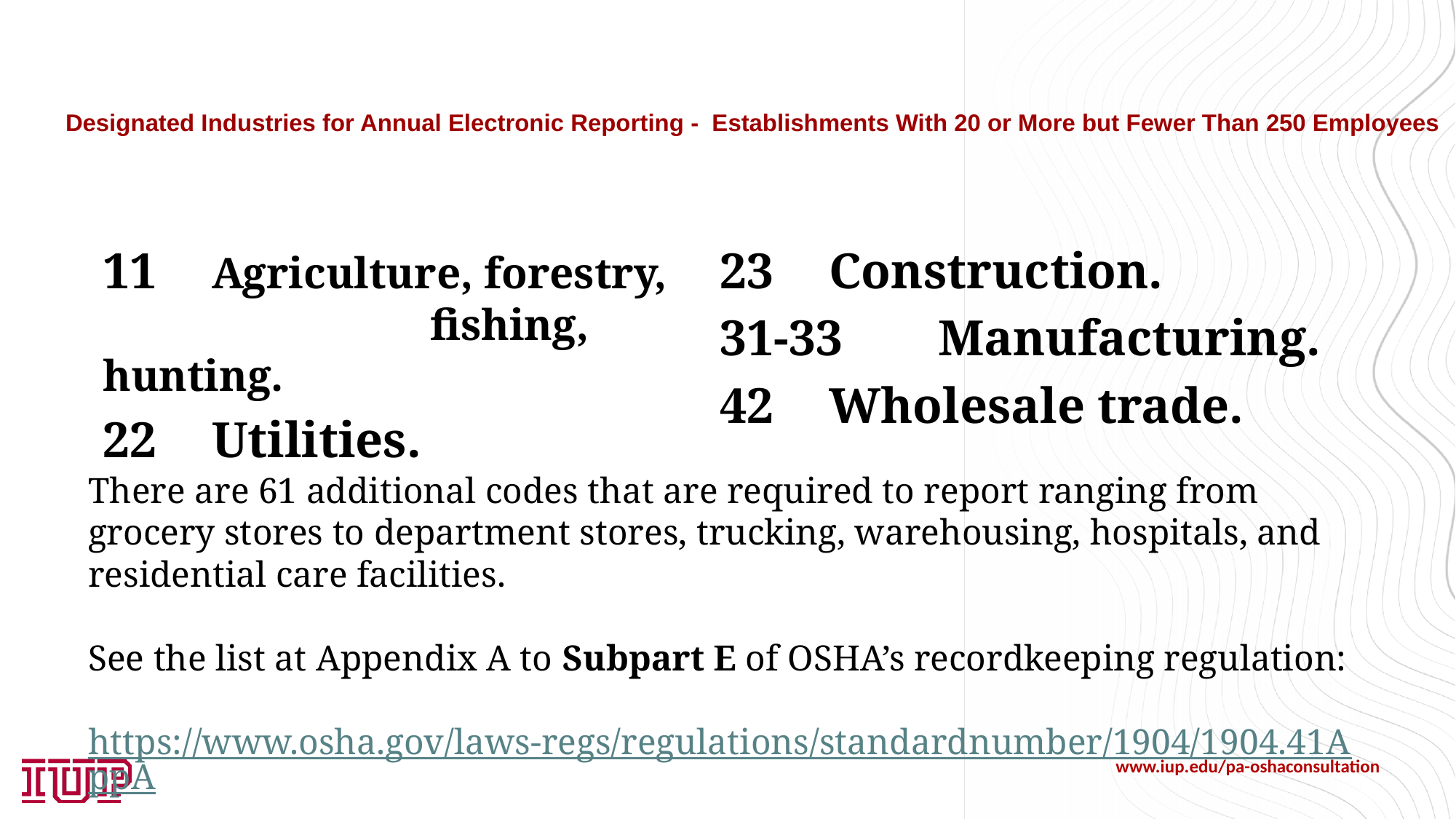

# Designated Industries for Annual Electronic Reporting -  Establishments With 20 or More but Fewer Than 250 Employees
11	Agriculture, forestry,                                 	fishing, hunting.
22	Utilities.
23	Construction.
31-33	Manufacturing.
42	Wholesale trade.
There are 61 additional codes that are required to report ranging from grocery stores to department stores, trucking, warehousing, hospitals, and residential care facilities.

See the list at Appendix A to Subpart E of OSHA’s recordkeeping regulation:                     https://www.osha.gov/laws-regs/regulations/standardnumber/1904/1904.41AppA

www.iup.edu/pa-oshaconsultation